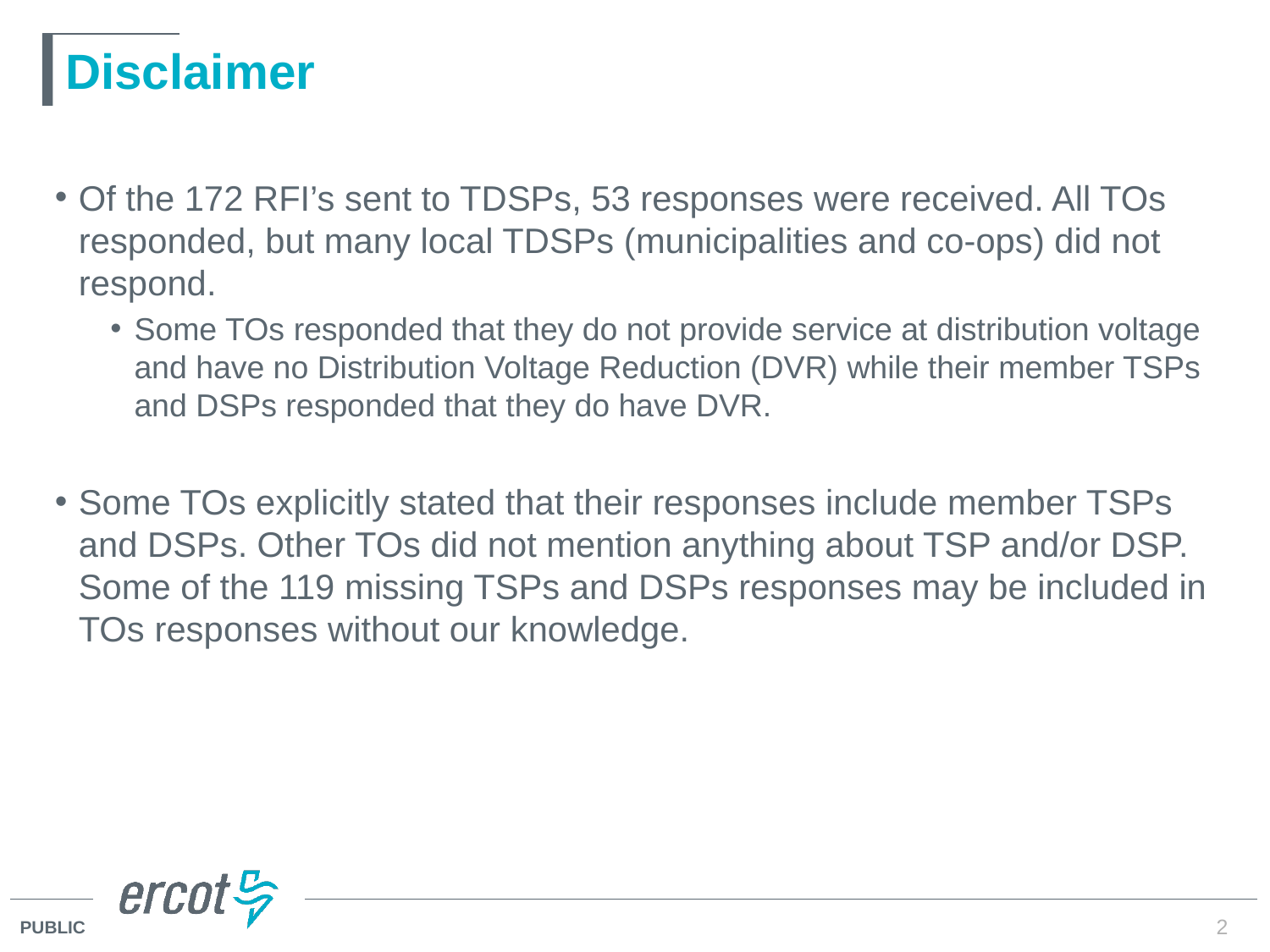

# Disclaimer
Of the 172 RFI’s sent to TDSPs, 53 responses were received. All TOs responded, but many local TDSPs (municipalities and co-ops) did not respond.
Some TOs responded that they do not provide service at distribution voltage and have no Distribution Voltage Reduction (DVR) while their member TSPs and DSPs responded that they do have DVR.

Some TOs explicitly stated that their responses include member TSPs and DSPs. Other TOs did not mention anything about TSP and/or DSP. Some of the 119 missing TSPs and DSPs responses may be included in TOs responses without our knowledge.
2